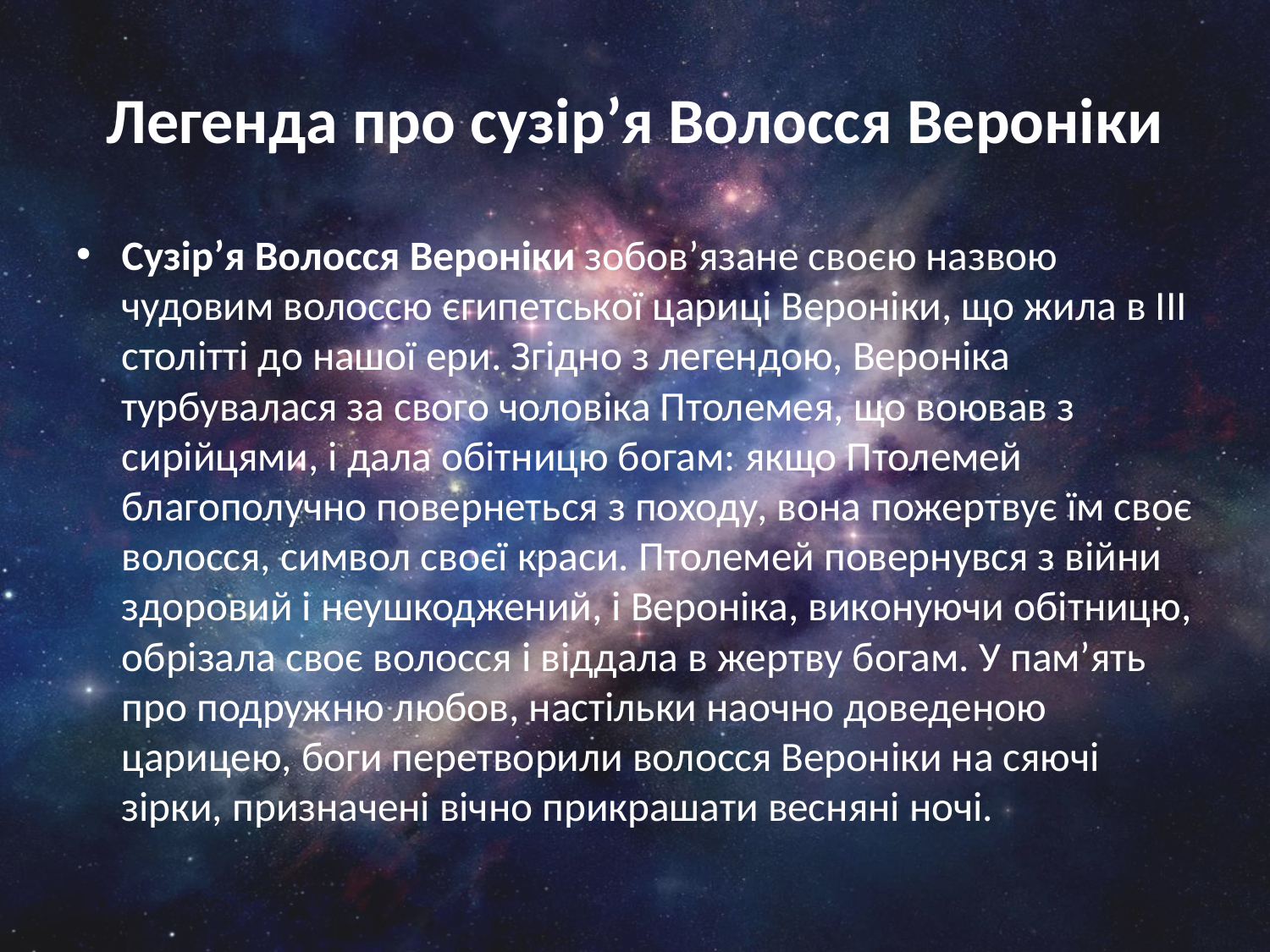

# Легенда про сузір’я Волосся Вероніки
Сузір’я Волосся Вероніки зобов’язане своєю назвою чудовим волоссю єгипетської цариці Вероніки, що жила в III столітті до нашої ери. Згідно з легендою, Вероніка турбувалася за свого чоловіка Птолемея, що воював з сирійцями, і дала обітницю богам: якщо Птолемей благополучно повернеться з походу, вона пожертвує їм своє волосся, символ своєї краси. Птолемей повернувся з війни здоровий і неушкоджений, і Вероніка, виконуючи обітницю, обрізала своє волосся і віддала в жертву богам. У пам’ять про подружню любов, настільки наочно доведеною царицею, боги перетворили волосся Вероніки на сяючі зірки, призначені вічно прикрашати весняні ночі.